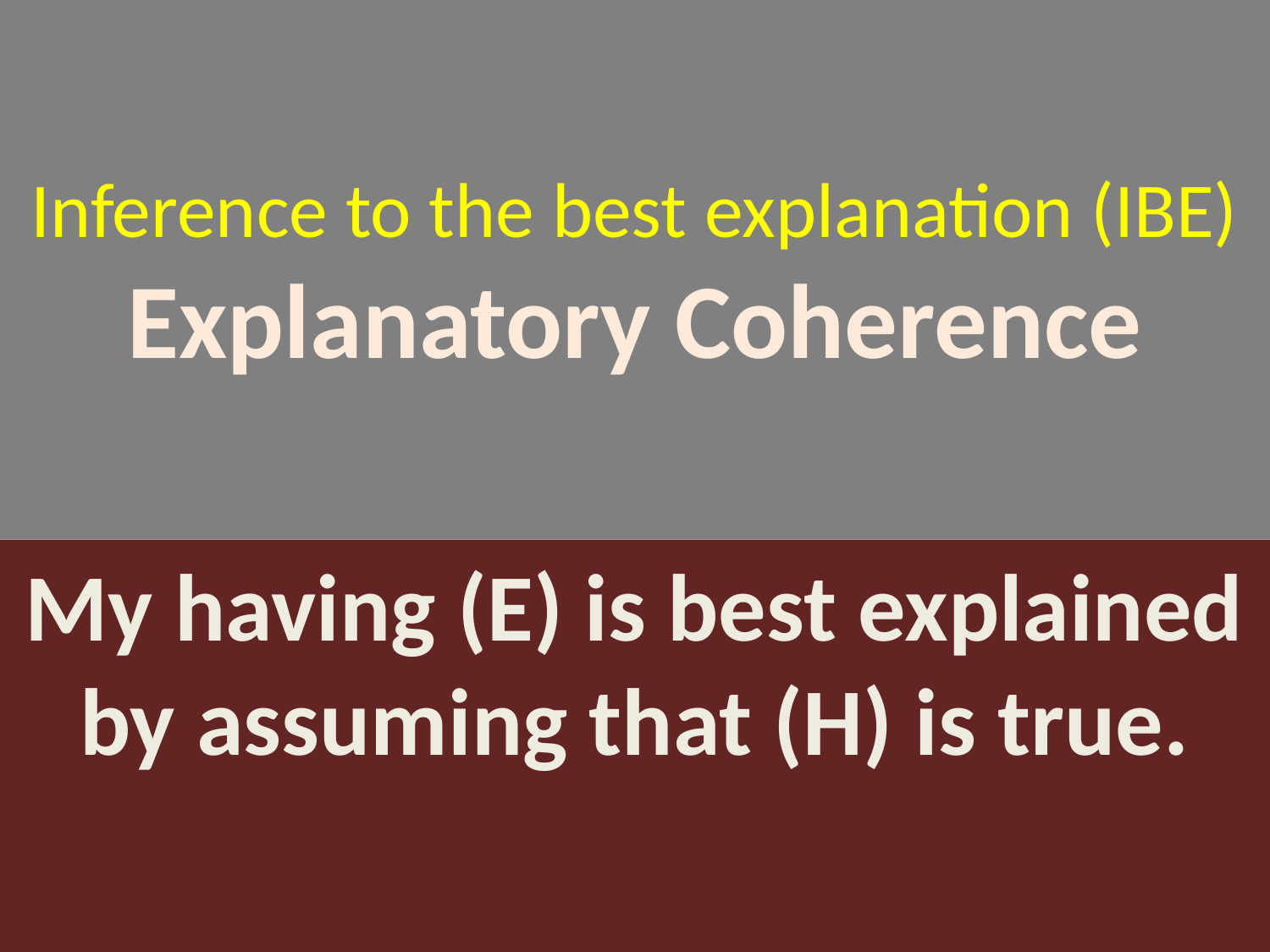

# Inference to the best explanation (IBE) Explanatory Coherence
My having (E) is best explained by assuming that (H) is true.